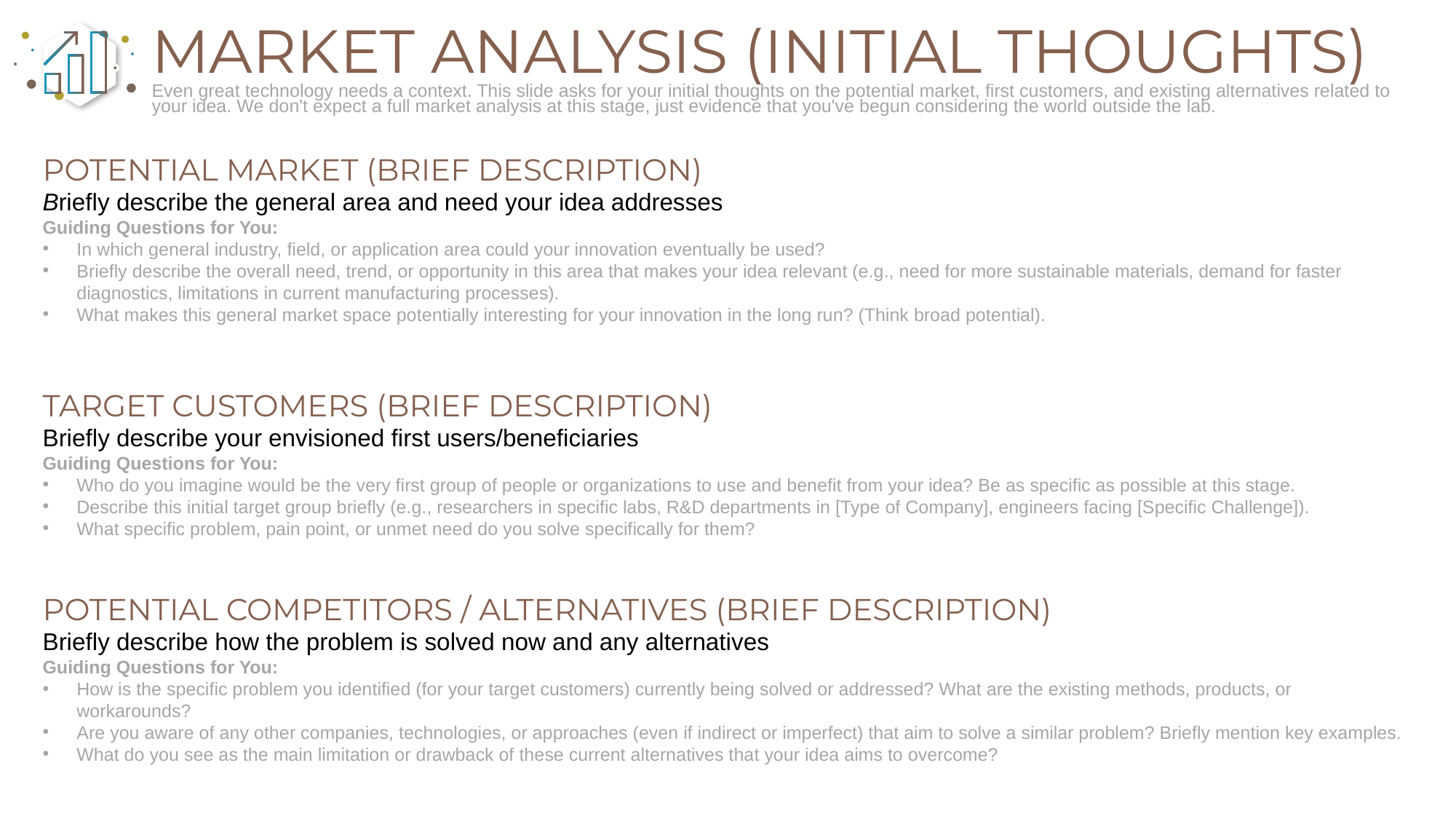

Market Analysis (Initial Thoughts)
Even great technology needs a context. This slide asks for your initial thoughts on the potential market, first customers, and existing alternatives related to your idea. We don't expect a full market analysis at this stage, just evidence that you've begun considering the world outside the lab.

Potential Market (Brief Description)
Briefly describe the general area and need your idea addresses
Guiding Questions for You:
In which general industry, field, or application area could your innovation eventually be used?
Briefly describe the overall need, trend, or opportunity in this area that makes your idea relevant (e.g., need for more sustainable materials, demand for faster diagnostics, limitations in current manufacturing processes).
What makes this general market space potentially interesting for your innovation in the long run? (Think broad potential).

Target Customers (Brief Description)
Briefly describe your envisioned first users/beneficiaries
Guiding Questions for You:
Who do you imagine would be the very first group of people or organizations to use and benefit from your idea? Be as specific as possible at this stage.
Describe this initial target group briefly (e.g., researchers in specific labs, R&D departments in [Type of Company], engineers facing [Specific Challenge]).
What specific problem, pain point, or unmet need do you solve specifically for them?

Potential Competitors / Alternatives (Brief Description)
Briefly describe how the problem is solved now and any alternatives
Guiding Questions for You:
How is the specific problem you identified (for your target customers) currently being solved or addressed? What are the existing methods, products, or workarounds?
Are you aware of any other companies, technologies, or approaches (even if indirect or imperfect) that aim to solve a similar problem? Briefly mention key examples.
What do you see as the main limitation or drawback of these current alternatives that your idea aims to overcome?